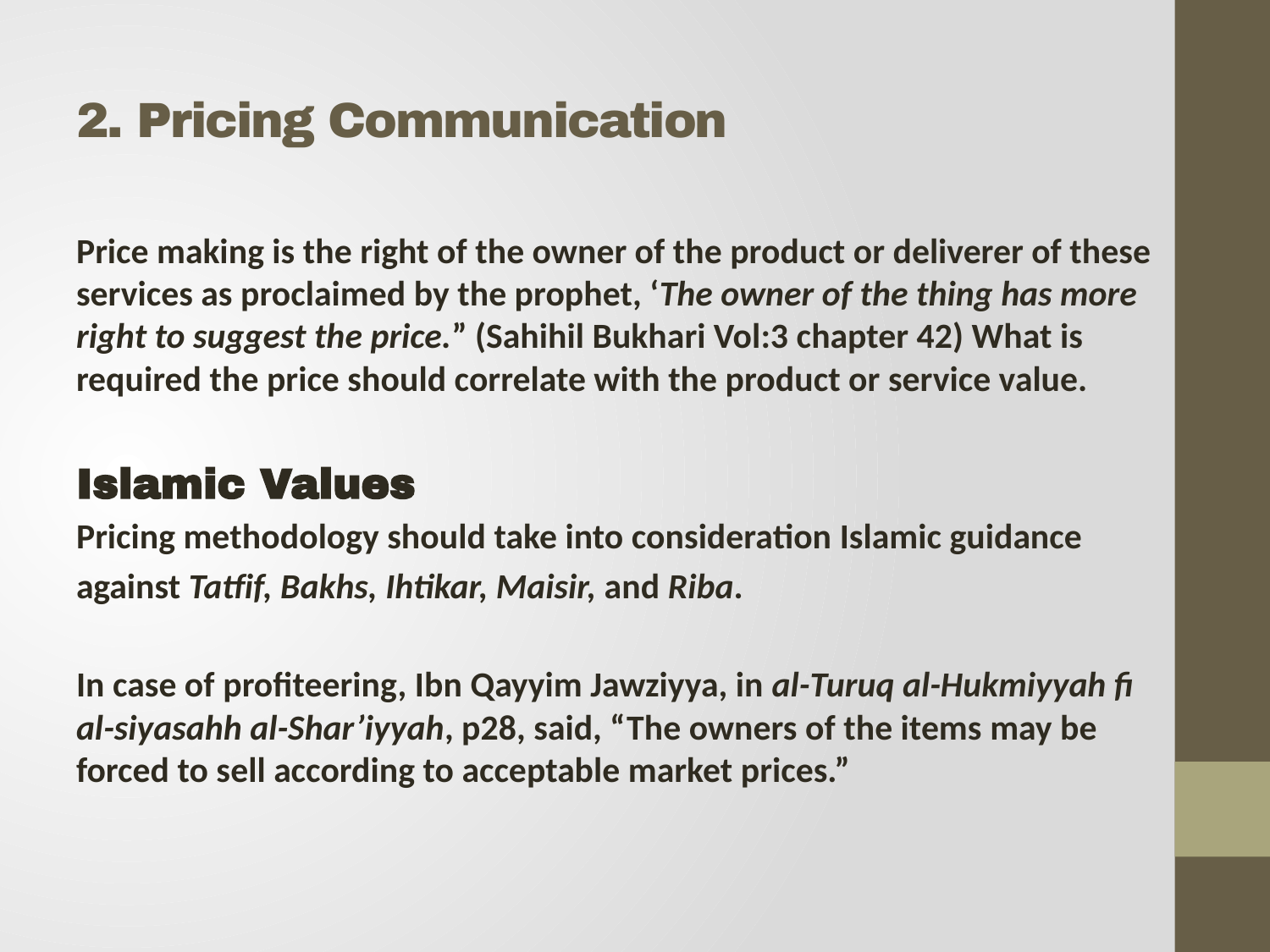

# 2. Pricing Communication
Price making is the right of the owner of the product or deliverer of these services as proclaimed by the prophet, ‘The owner of the thing has more right to suggest the price.” (Sahihil Bukhari Vol:3 chapter 42) What is required the price should correlate with the product or service value.

Islamic Values
Pricing methodology should take into consideration Islamic guidance
against Tatfif, Bakhs, Ihtikar, Maisir, and Riba.

In case of profiteering, Ibn Qayyim Jawziyya, in al-Turuq al-Hukmiyyah fi al-siyasahh al-Shar’iyyah, p28, said, “The owners of the items may be forced to sell according to acceptable market prices.”